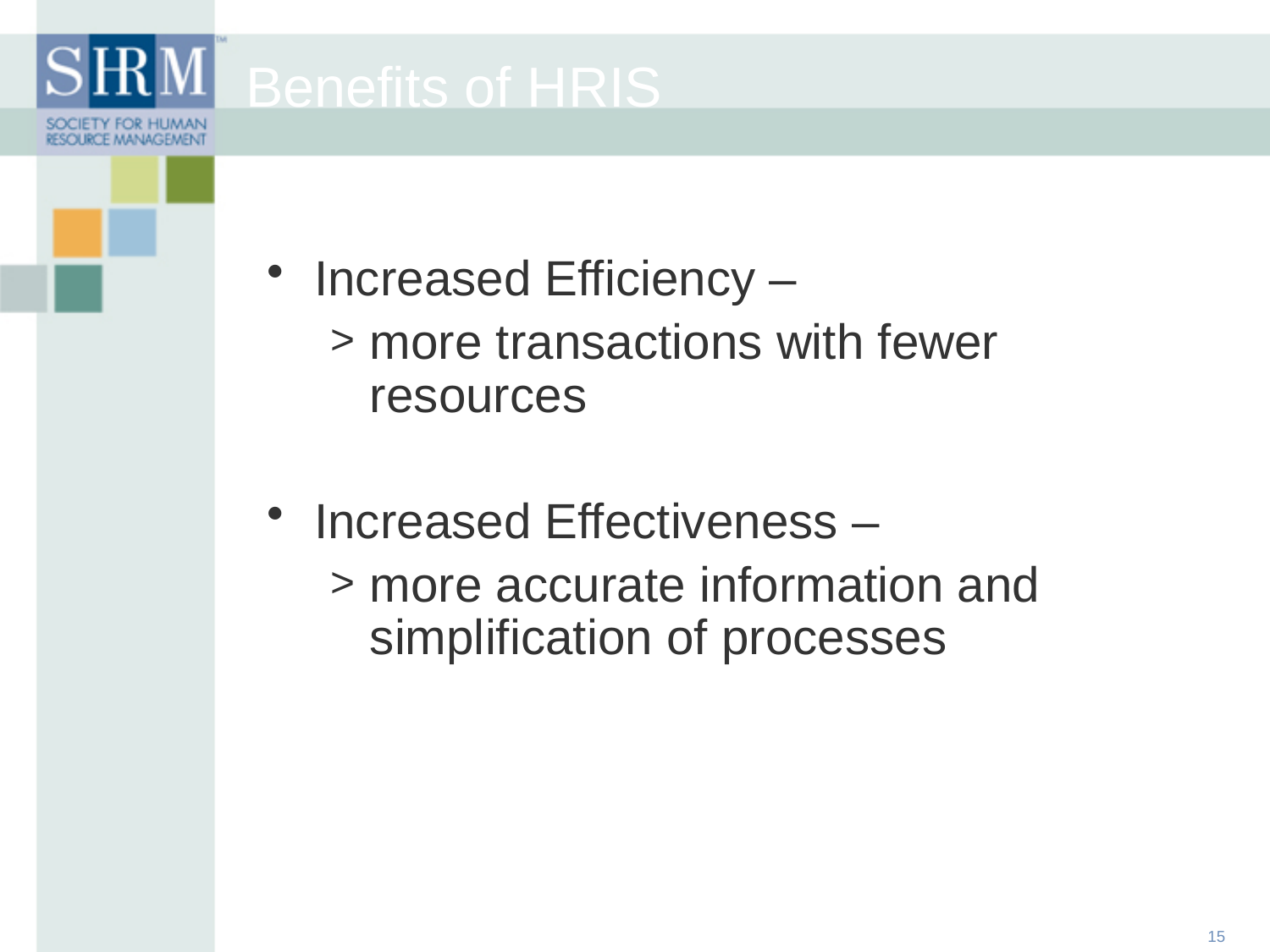

Increased Efficiency –
more transactions with fewer resources

Increased Effectiveness –
more accurate information and simplification of processes
Benefits of HRIS
15